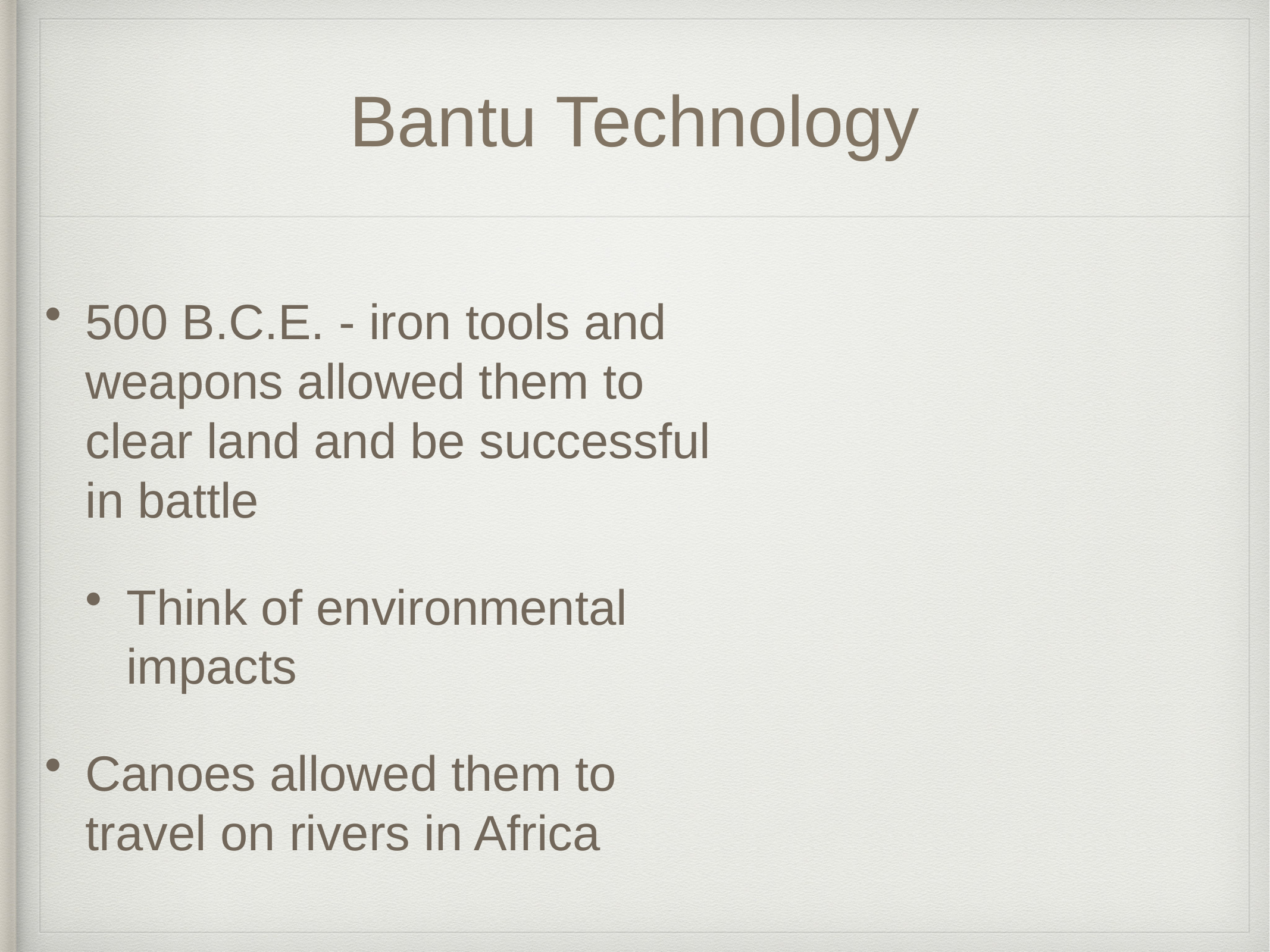

# Bantu Technology
500 B.C.E. - iron tools and weapons allowed them to clear land and be successful in battle
Think of environmental impacts
Canoes allowed them to travel on rivers in Africa